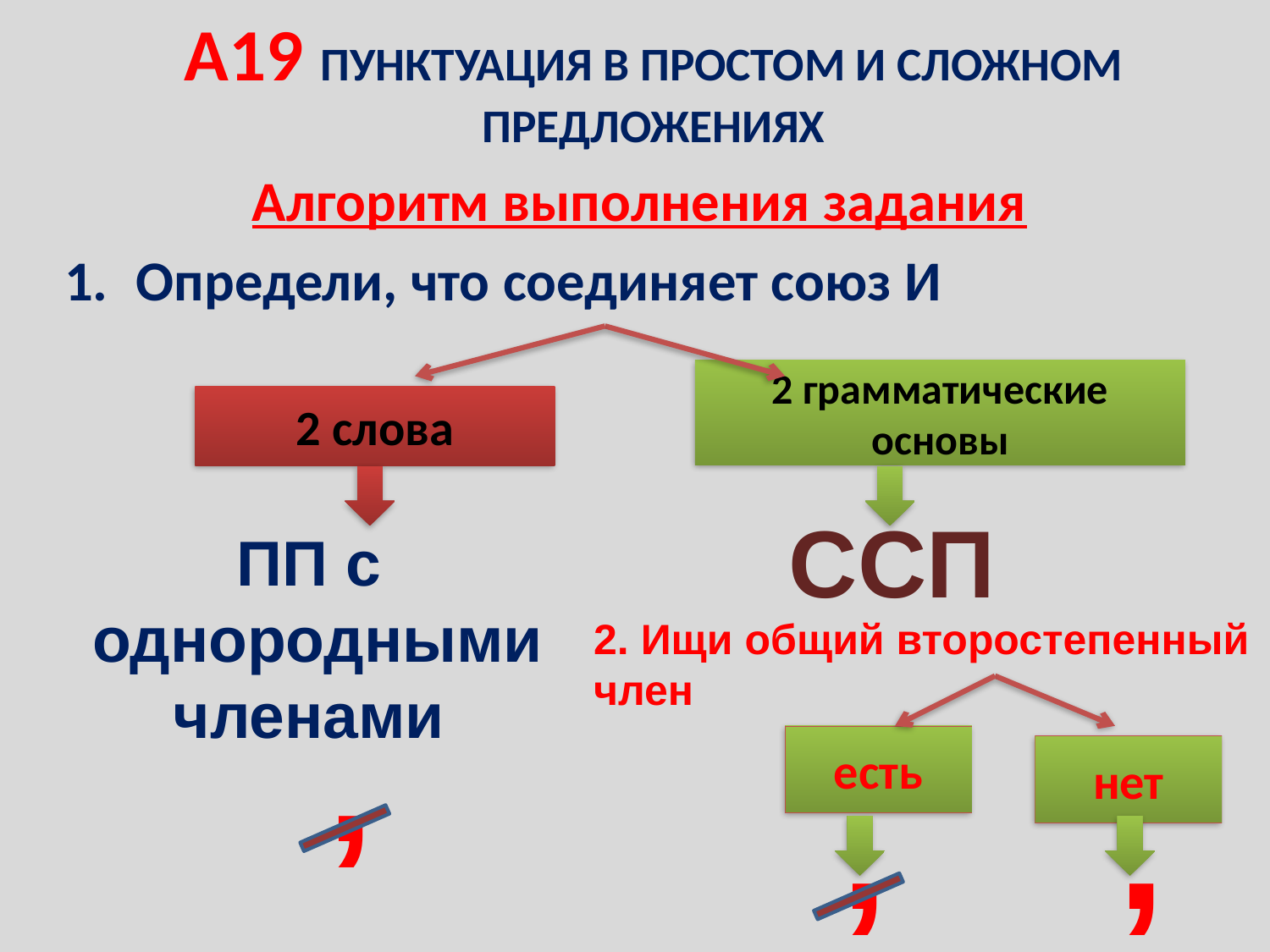

# А19 ПУНКТУАЦИЯ В ПРОСТОМ И СЛОЖНОМ ПРЕДЛОЖЕНИЯХ
Алгоритм выполнения задания
Определи, что соединяет союз И

2 грамматические
основы
2 слова

ССП
ПП с
 однородными
членами
2. Ищи общий второстепенный
член
,

есть
,

,
нет